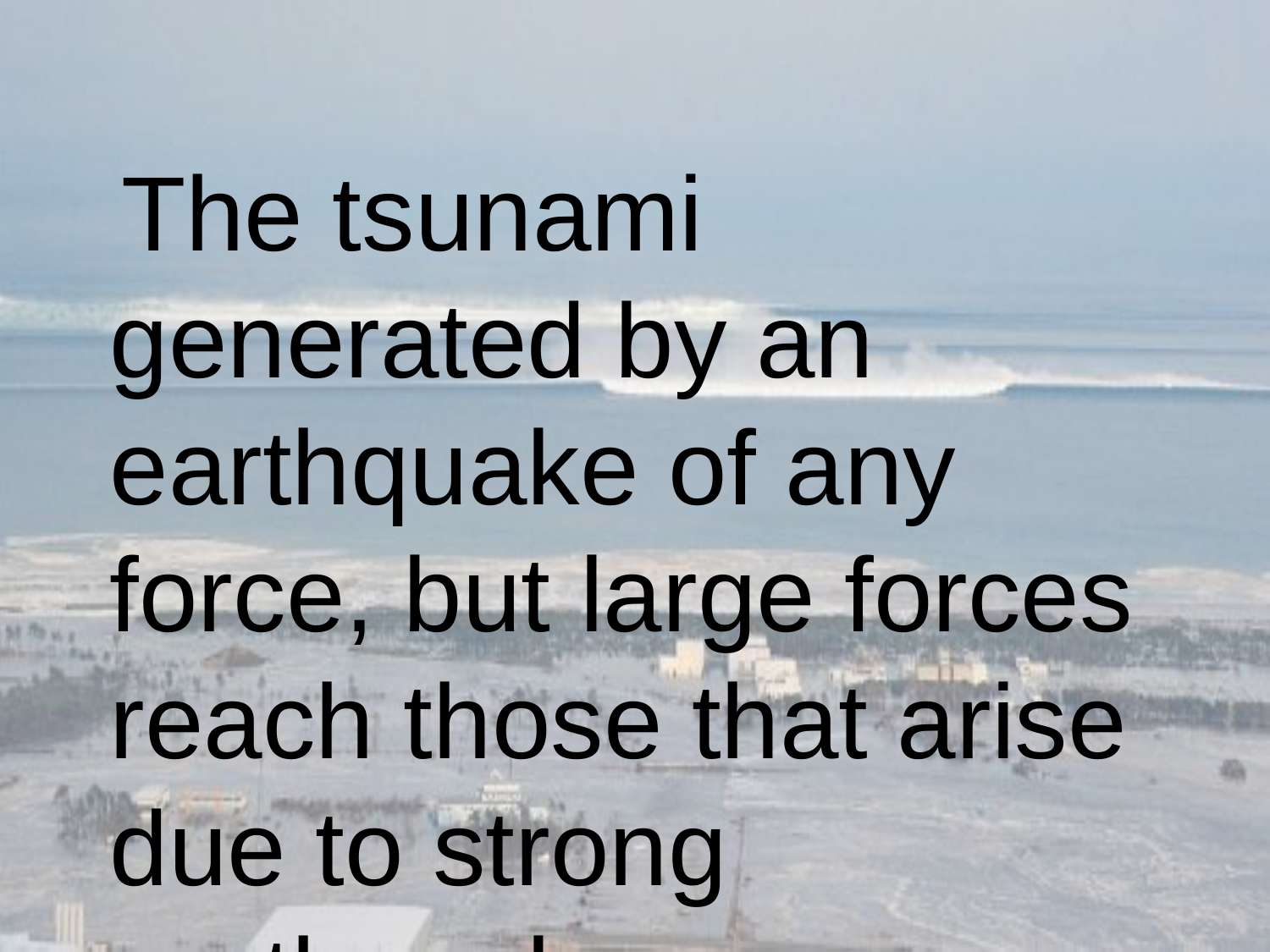

The tsunami generated by an earthquake of any force, but large forces reach those that arise due to strong earthquakes.